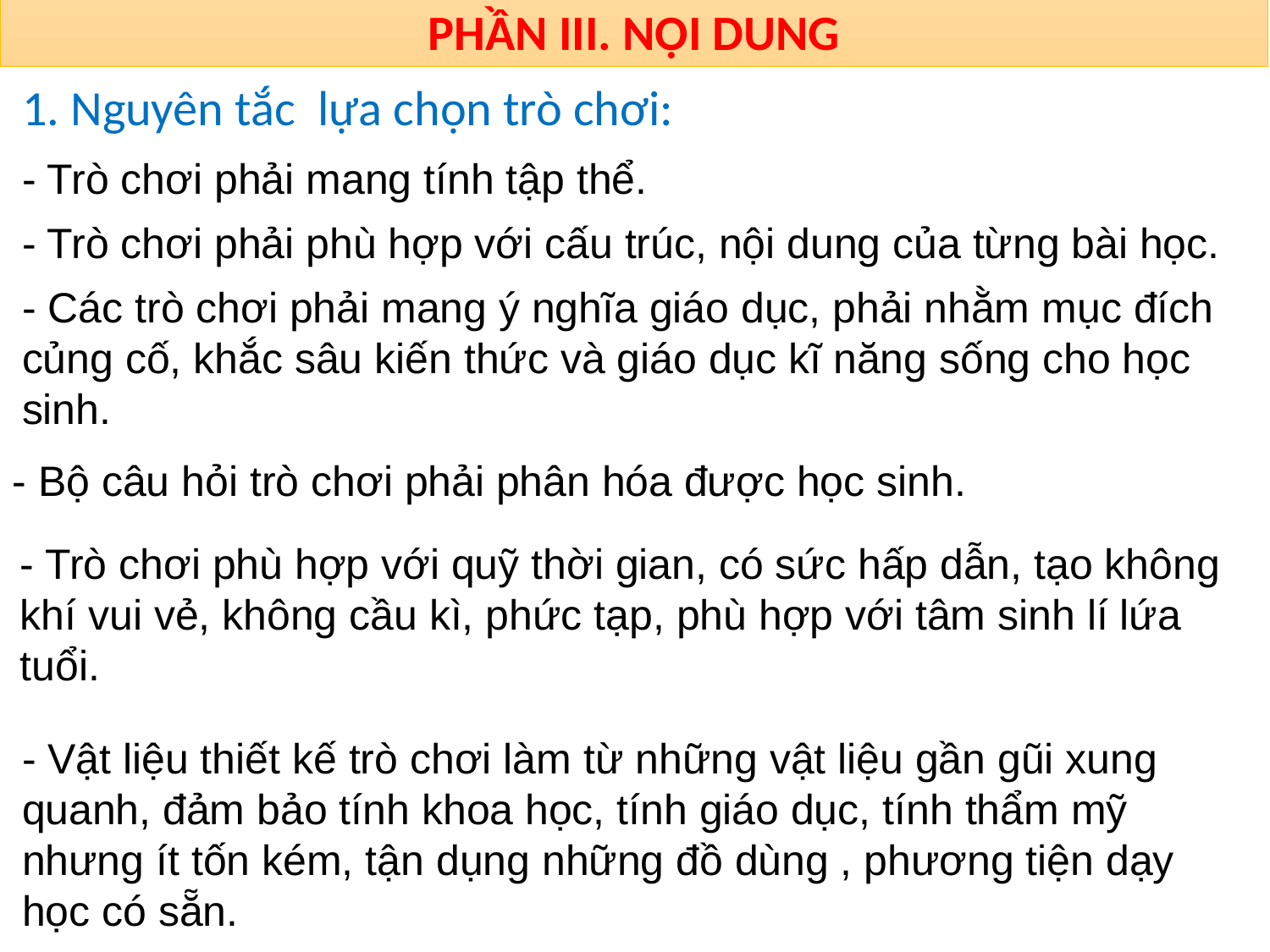

PHẦN III. NỘI DUNG
1. Nguyên tắc  lựa chọn trò chơi:
- Trò chơi phải mang tính tập thể.
- Trò chơi phải phù hợp với cấu trúc, nội dung của từng bài học.
- Các trò chơi phải mang ý nghĩa giáo dục, phải nhằm mục đích củng cố, khắc sâu kiến thức và giáo dục kĩ năng sống cho học sinh.
- Bộ câu hỏi trò chơi phải phân hóa được học sinh.
- Trò chơi phù hợp với quỹ thời gian, có sức hấp dẫn, tạo không khí vui vẻ, không cầu kì, phức tạp, phù hợp với tâm sinh lí lứa tuổi.
- Vật liệu thiết kế trò chơi làm từ những vật liệu gần gũi xung quanh, đảm bảo tính khoa học, tính giáo dục, tính thẩm mỹ nhưng ít tốn kém, tận dụng những đồ dùng , phương tiện dạy học có sẵn.